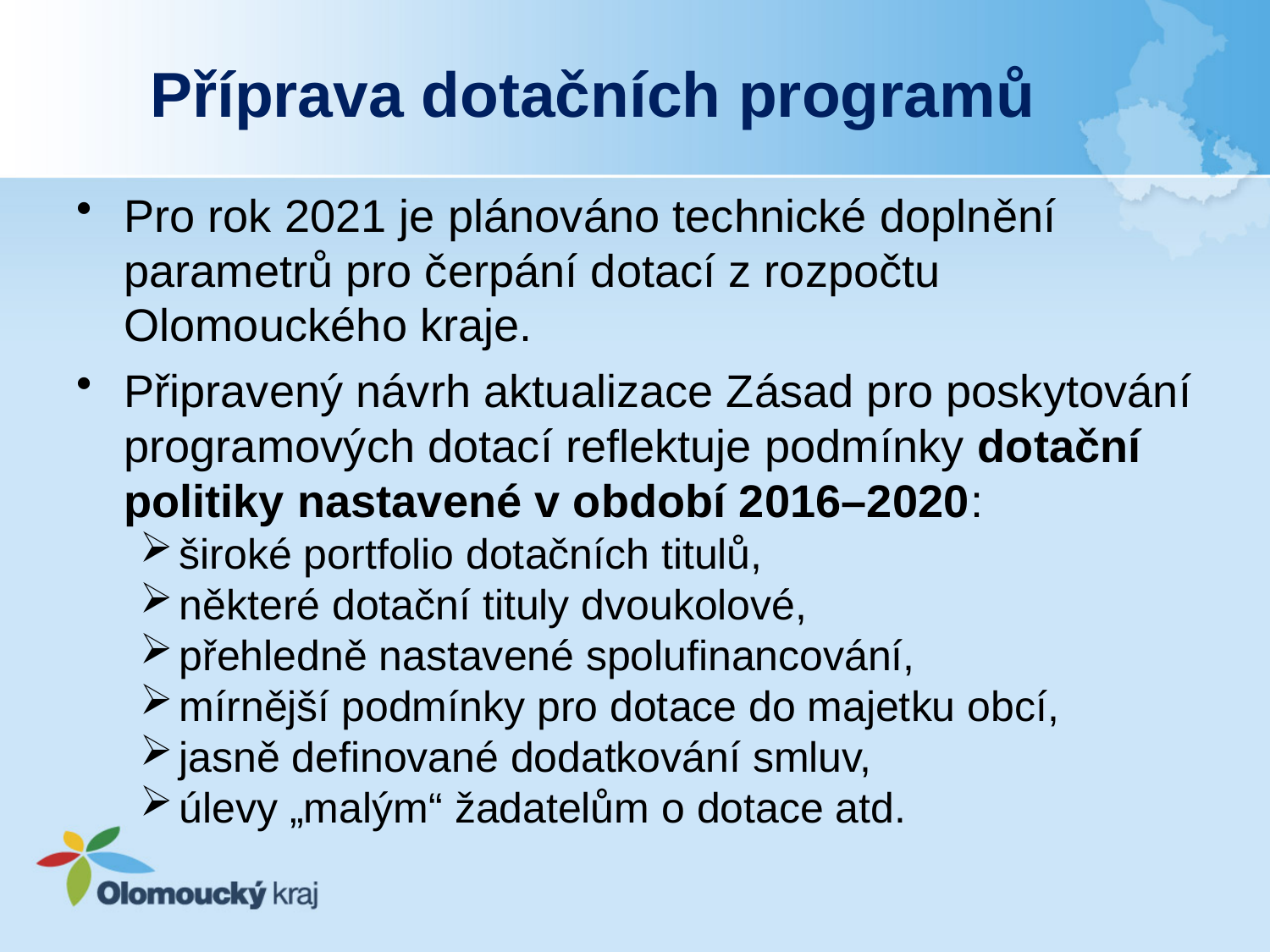

# Příprava dotačních programů
Pro rok 2021 je plánováno technické doplnění parametrů pro čerpání dotací z rozpočtu Olomouckého kraje.
Připravený návrh aktualizace Zásad pro poskytování programových dotací reflektuje podmínky dotační politiky nastavené v období 2016–2020:
široké portfolio dotačních titulů,
některé dotační tituly dvoukolové,
přehledně nastavené spolufinancování,
mírnější podmínky pro dotace do majetku obcí,
jasně definované dodatkování smluv,
úlevy „malým“ žadatelům o dotace atd.